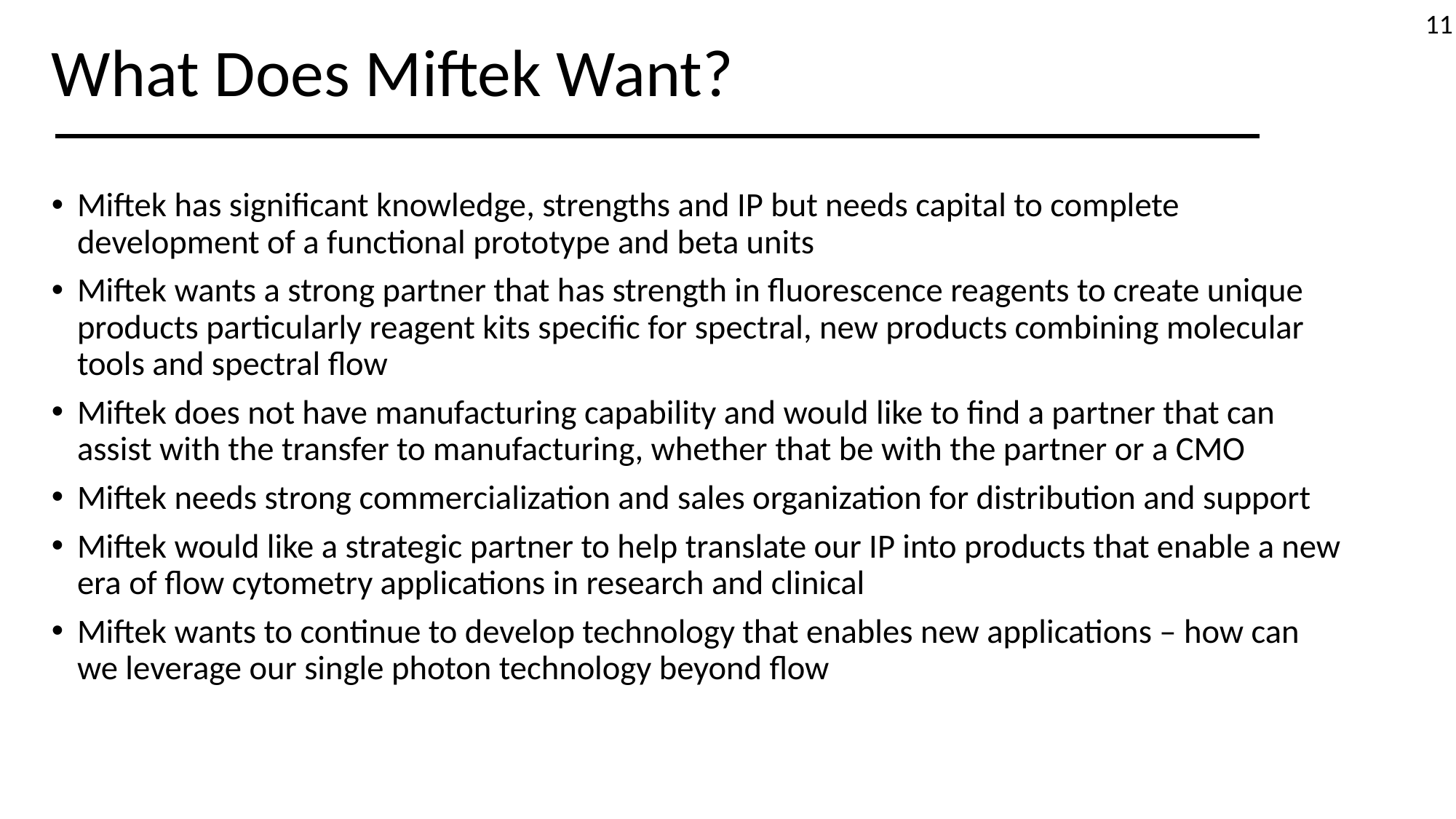

11
# What Does Miftek Want?
Miftek has significant knowledge, strengths and IP but needs capital to complete development of a functional prototype and beta units
Miftek wants a strong partner that has strength in fluorescence reagents to create unique products particularly reagent kits specific for spectral, new products combining molecular tools and spectral flow
Miftek does not have manufacturing capability and would like to find a partner that can assist with the transfer to manufacturing, whether that be with the partner or a CMO
Miftek needs strong commercialization and sales organization for distribution and support
Miftek would like a strategic partner to help translate our IP into products that enable a new era of flow cytometry applications in research and clinical
Miftek wants to continue to develop technology that enables new applications – how can we leverage our single photon technology beyond flow